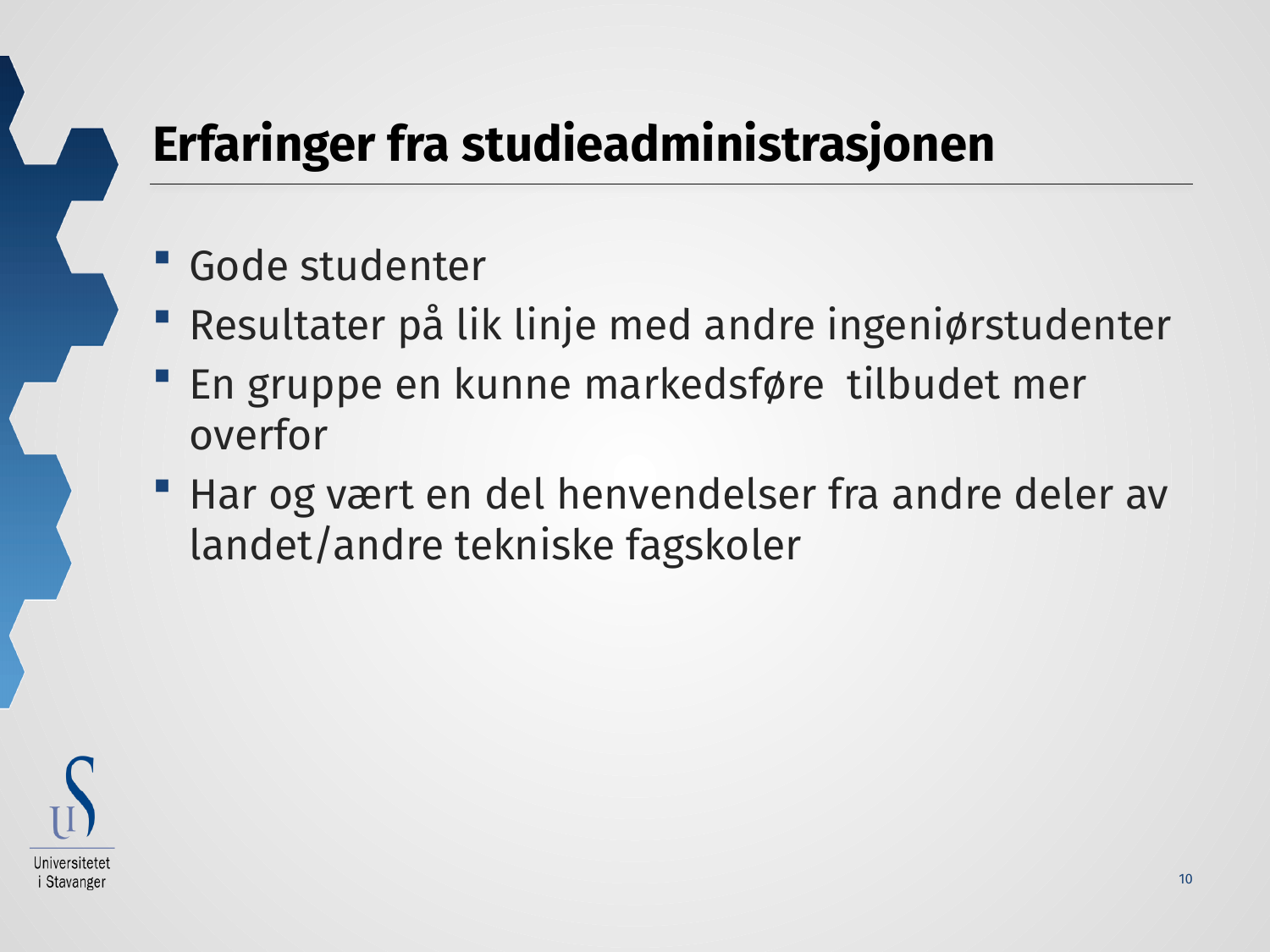

# Erfaringer fra studieadministrasjonen
Gode studenter
Resultater på lik linje med andre ingeniørstudenter
En gruppe en kunne markedsføre  tilbudet mer overfor
Har og vært en del henvendelser fra andre deler av landet/andre tekniske fagskoler